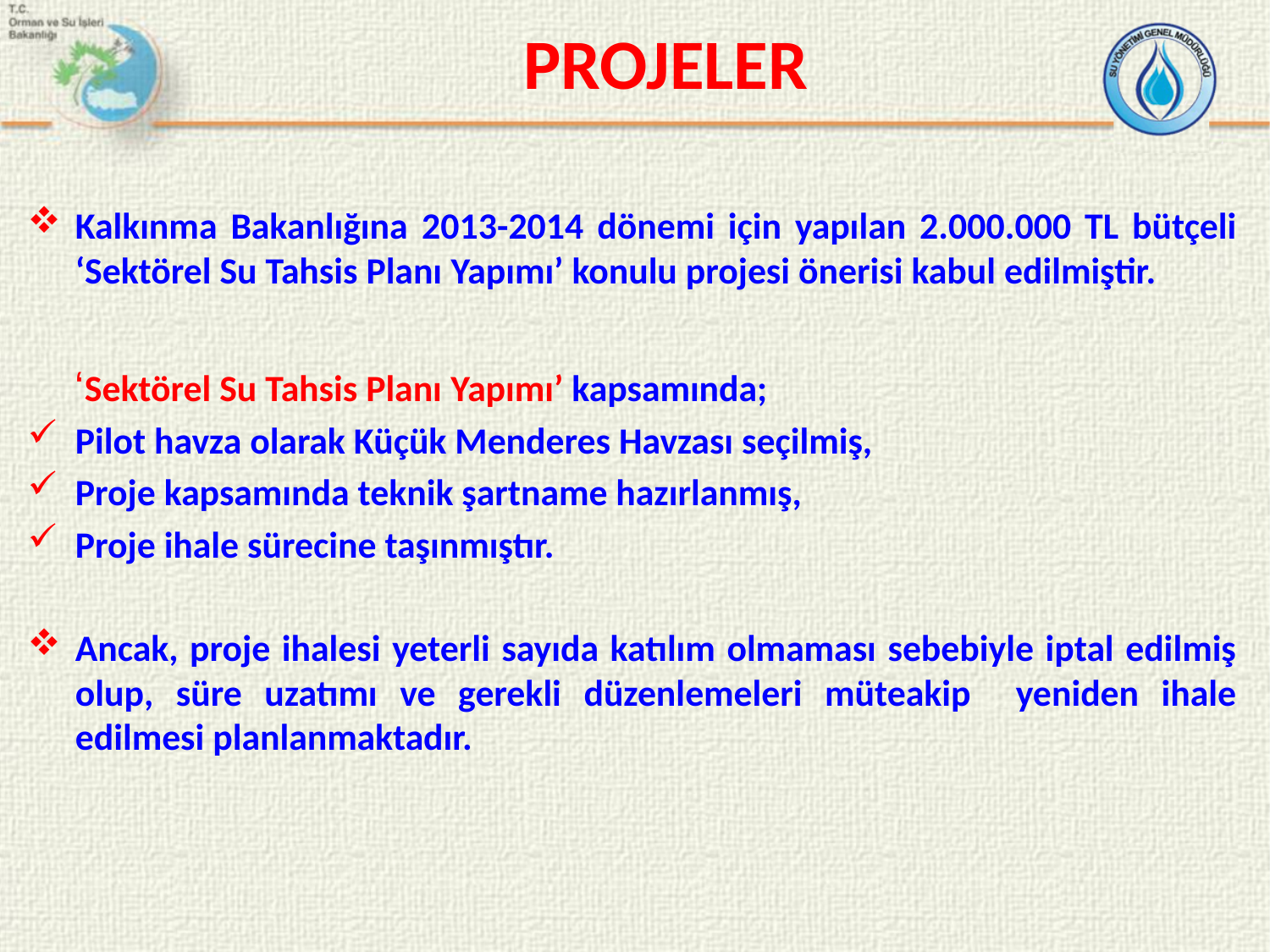

# PROJELER
Kalkınma Bakanlığına 2013-2014 dönemi için yapılan 2.000.000 TL bütçeli ‘Sektörel Su Tahsis Planı Yapımı’ konulu projesi önerisi kabul edilmiştir.

	‘Sektörel Su Tahsis Planı Yapımı’ kapsamında;
Pilot havza olarak Küçük Menderes Havzası seçilmiş,
Proje kapsamında teknik şartname hazırlanmış,
Proje ihale sürecine taşınmıştır.

Ancak, proje ihalesi yeterli sayıda katılım olmaması sebebiyle iptal edilmiş olup, süre uzatımı ve gerekli düzenlemeleri müteakip  yeniden ihale edilmesi planlanmaktadır.